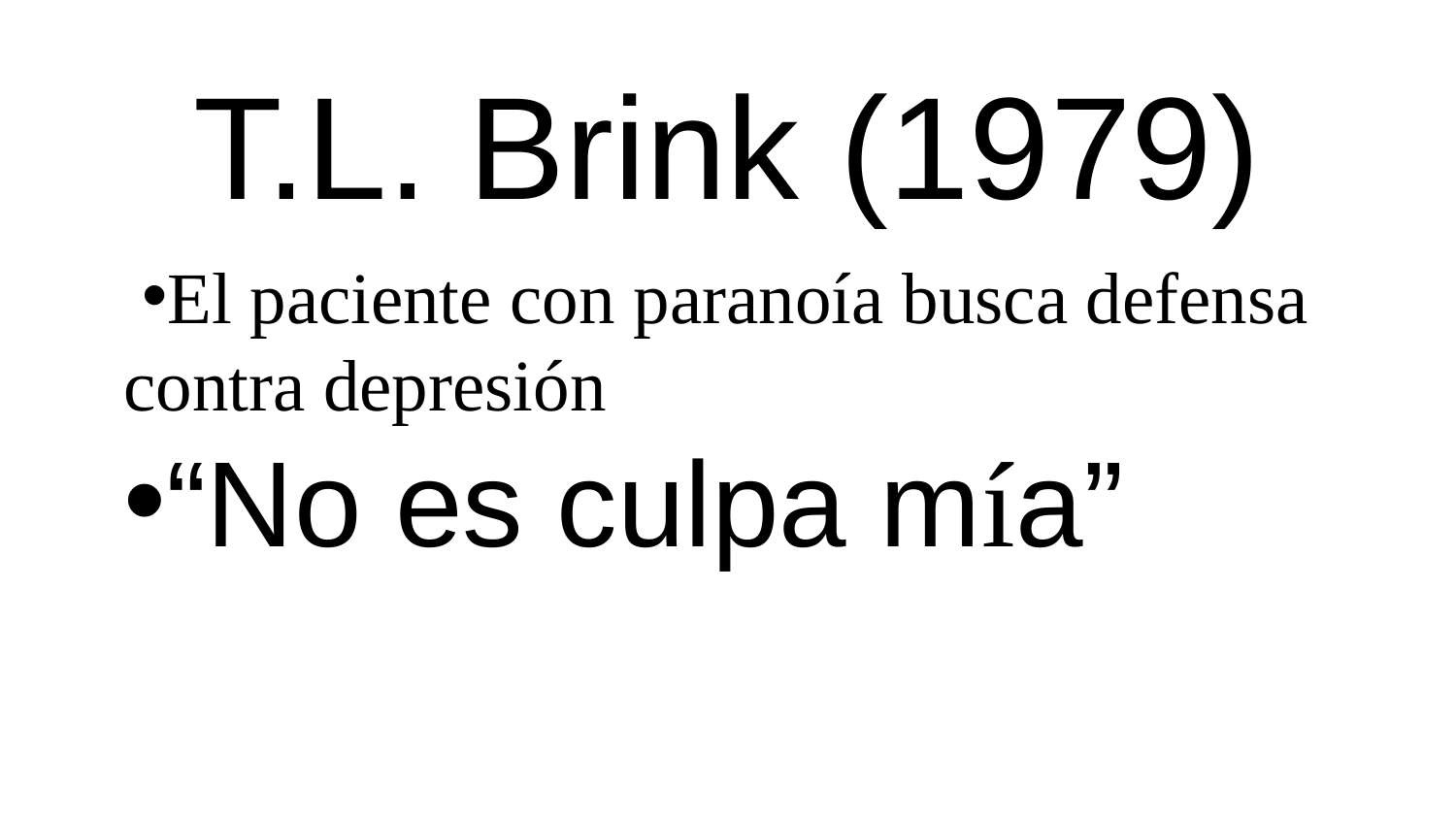

# T.L. Brink (1979)
El paciente con paranoía busca defensa contra depresión
“No es culpa mía”